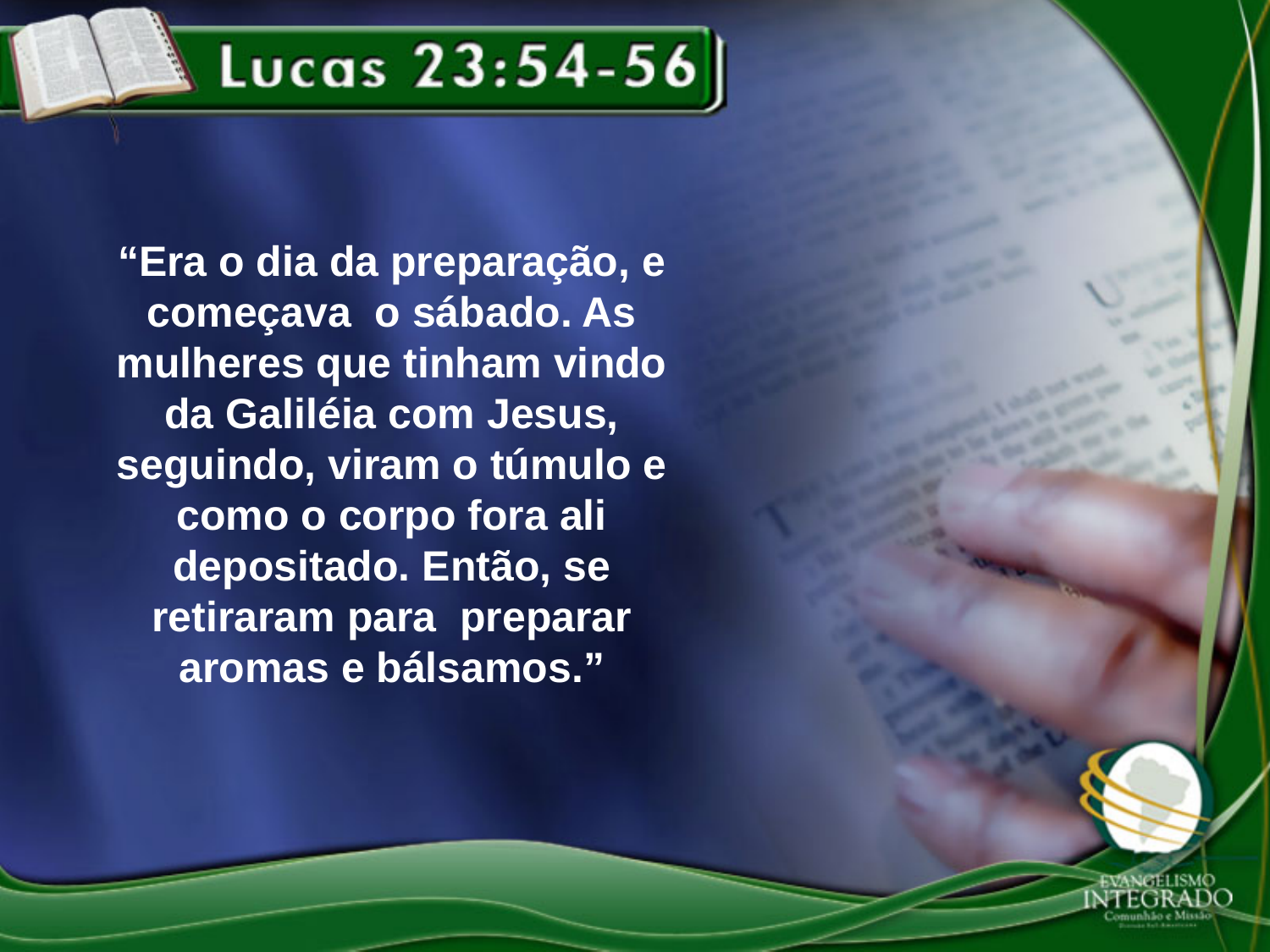

“Era o dia da preparação, e começava  o sábado. As mulheres que tinham vindo da Galiléia com Jesus, seguindo, viram o túmulo e como o corpo fora ali depositado. Então, se retiraram para  preparar aromas e bálsamos.”